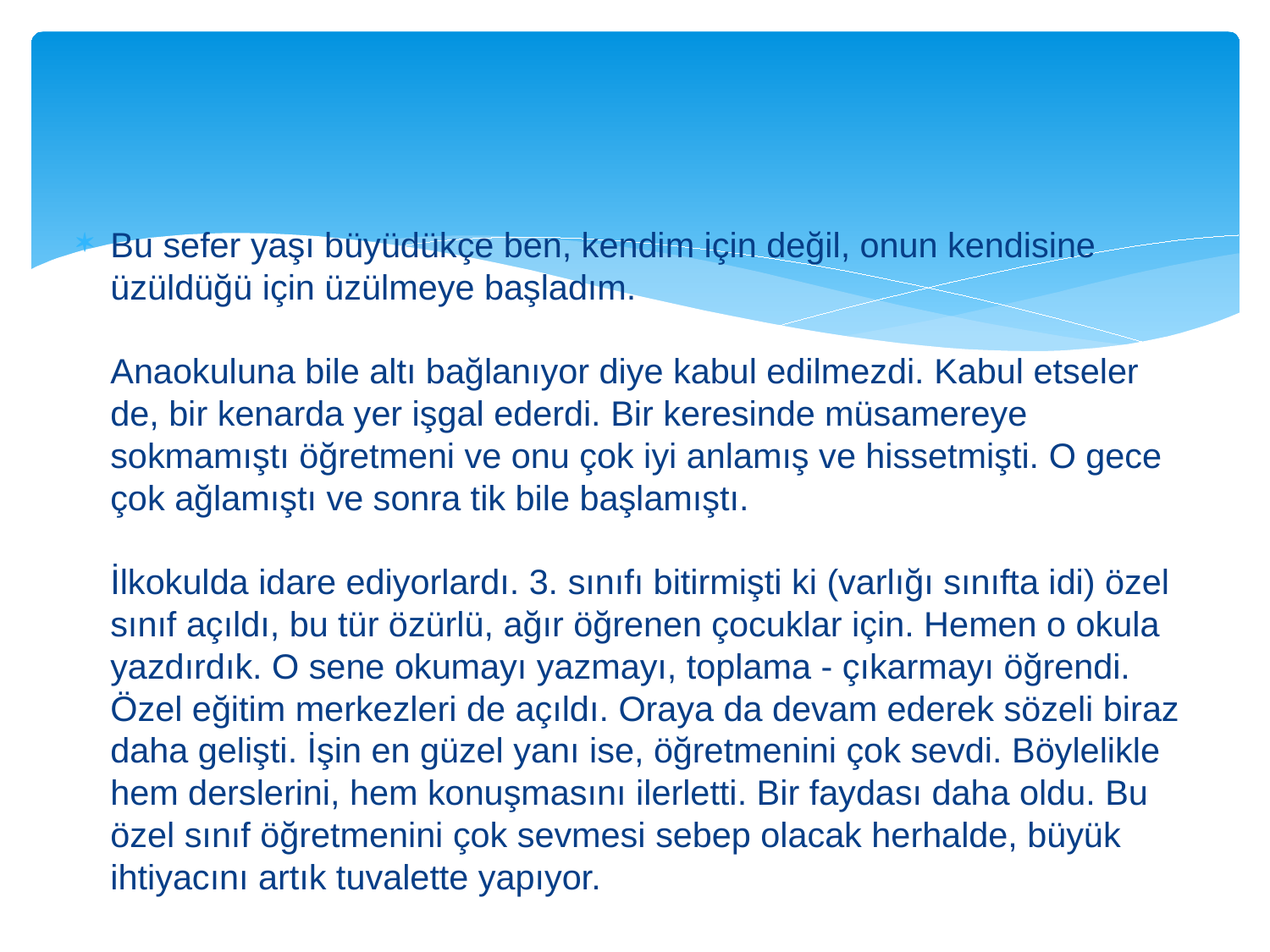

#
Bu sefer yaşı büyüdükçe ben, kendim için değil, onun kendisine üzüldüğü için üzülmeye başladım.
Anaokuluna bile altı bağlanıyor diye kabul edilmezdi. Kabul etseler de, bir kenarda yer işgal ederdi. Bir keresinde müsamereye sokmamıştı öğretmeni ve onu çok iyi anlamış ve hissetmişti. O gece çok ağlamıştı ve sonra tik bile başlamıştı.
İlkokulda idare ediyorlardı. 3. sınıfı bitirmişti ki (varlığı sınıfta idi) özel sınıf açıldı, bu tür özürlü, ağır öğrenen çocuklar için. Hemen o okula yazdırdık. O sene okumayı yazmayı, toplama - çıkarmayı öğrendi. Özel eğitim merkezleri de açıldı. Oraya da devam ederek sözeli biraz daha gelişti. İşin en güzel yanı ise, öğretmenini çok sevdi. Böylelikle hem derslerini, hem konuşmasını ilerletti. Bir faydası daha oldu. Bu özel sınıf öğretmenini çok sevmesi sebep olacak herhalde, büyük ihtiyacını artık tuvalette yapıyor.